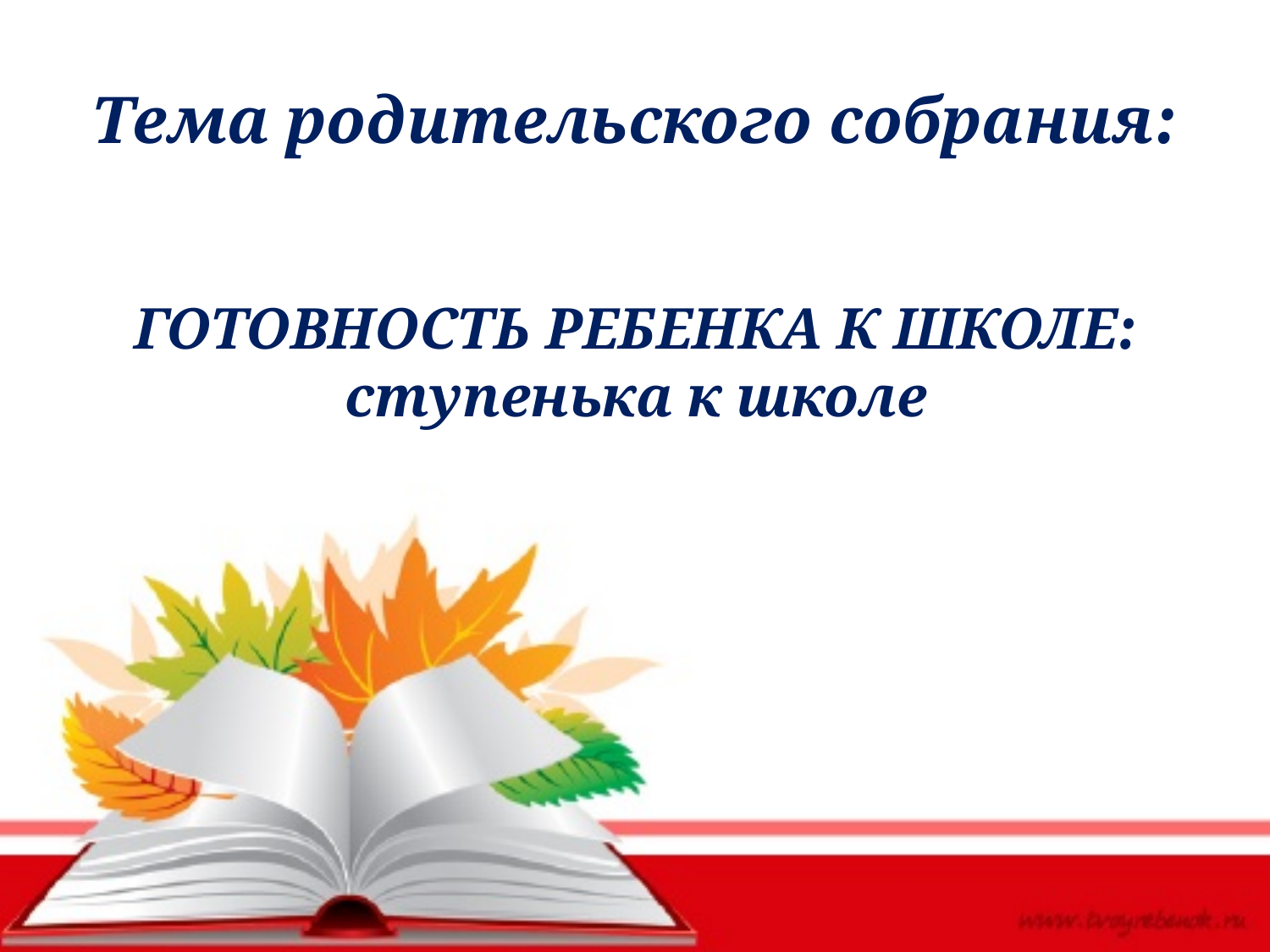

# Тема родительского собрания:
ГОТОВНОСТЬ РЕБЕНКА К ШКОЛЕ: ступенька к школе